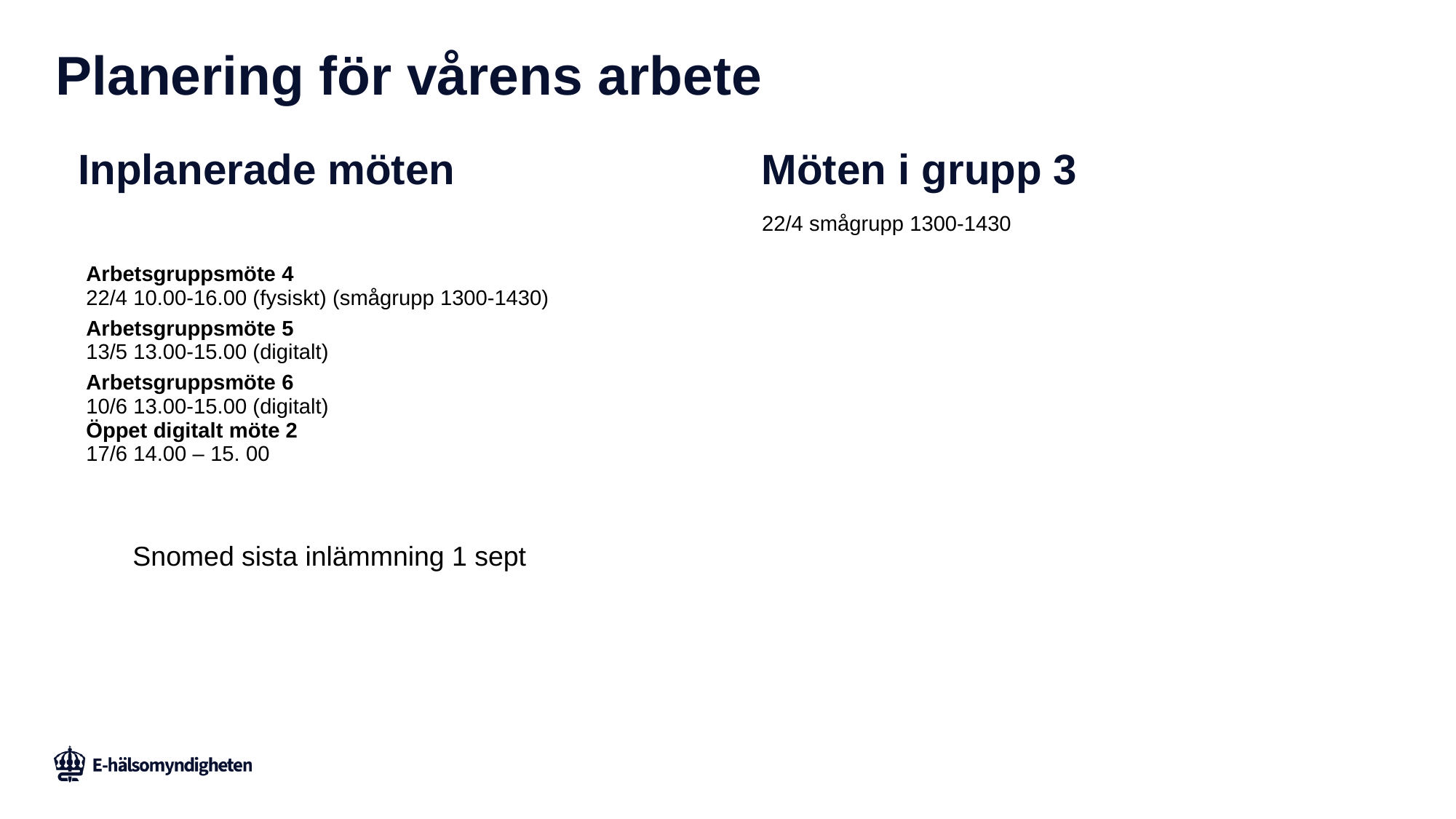

# Planering för vårens arbete
|  |
| --- |
|  |
|  |
| Arbetsgruppsmöte 4 22/4 10.00-16.00 (fysiskt) (smågrupp 1300-1430) |
| Arbetsgruppsmöte 5 13/5 13.00-15.00 (digitalt) |
| Arbetsgruppsmöte 6 10/6 13.00-15.00 (digitalt) Öppet digitalt möte 2 17/6 14.00 – 15. 00 |
Inplanerade möten
Möten i grupp 3
22/4 smågrupp 1300-1430

Snomed sista inlämmning 1 sept